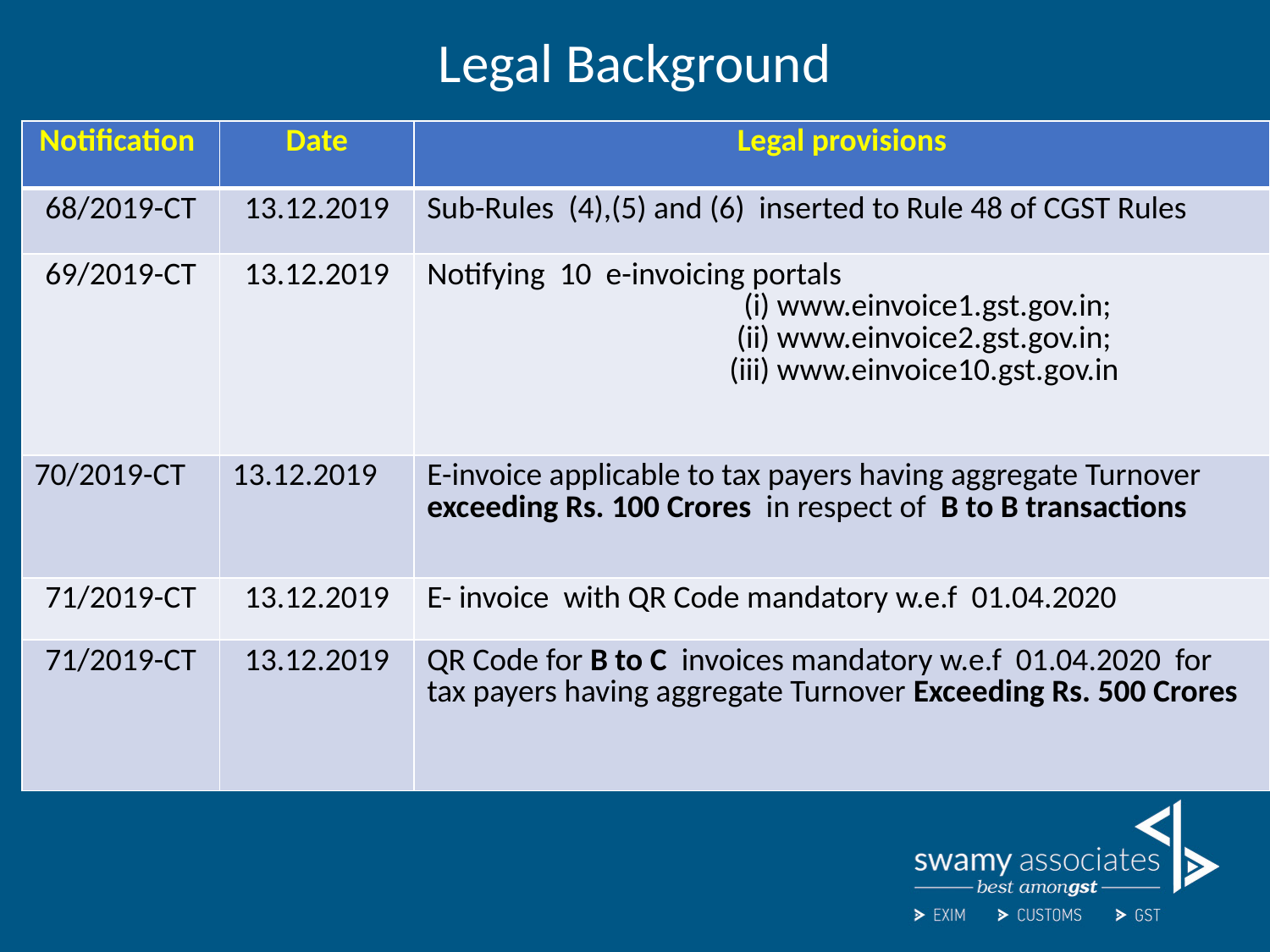

# Legal Background
| Notification | Date | Legal provisions |
| --- | --- | --- |
| 68/2019-CT | 13.12.2019 | Sub-Rules (4),(5) and (6) inserted to Rule 48 of CGST Rules |
| 69/2019-CT | 13.12.2019 | Notifying 10 e-invoicing portals (i) www.einvoice1.gst.gov.in; (ii) www.einvoice2.gst.gov.in; (iii) www.einvoice10.gst.gov.in |
| 70/2019-CT | 13.12.2019 | E-invoice applicable to tax payers having aggregate Turnover exceeding Rs. 100 Crores in respect of B to B transactions |
| 71/2019-CT | 13.12.2019 | E- invoice with QR Code mandatory w.e.f 01.04.2020 |
| 71/2019-CT | 13.12.2019 | QR Code for B to C invoices mandatory w.e.f 01.04.2020 for tax payers having aggregate Turnover Exceeding Rs. 500 Crores |